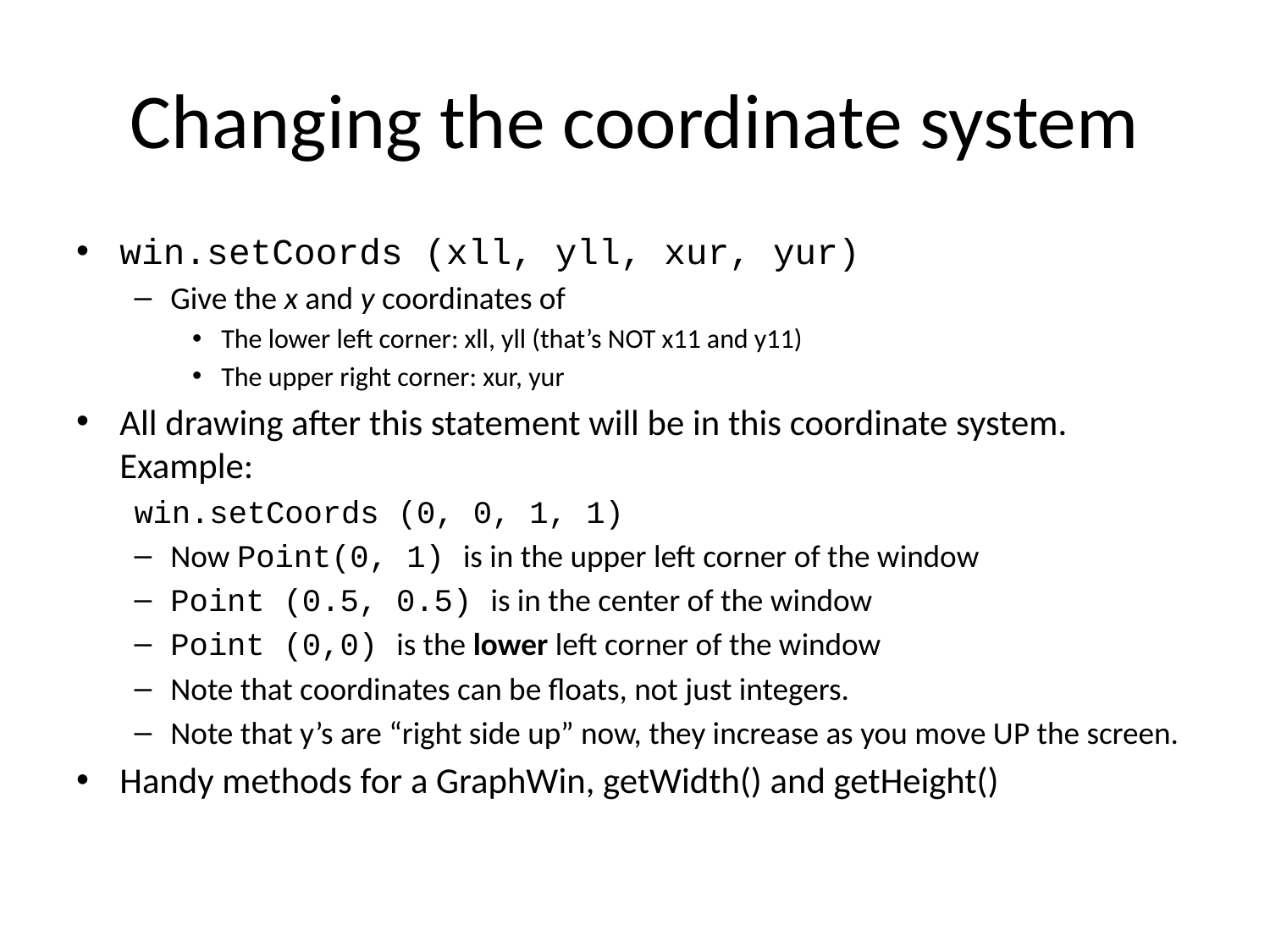

# Changing the coordinate system
win.setCoords (xll, yll, xur, yur)
Give the x and y coordinates of
The lower left corner: xll, yll (that’s NOT x11 and y11)
The upper right corner: xur, yur
All drawing after this statement will be in this coordinate system.  Example:
win.setCoords (0, 0, 1, 1)
Now Point(0, 1) is in the upper left corner of the window
Point (0.5, 0.5) is in the center of the window
Point (0,0) is the lower left corner of the window
Note that coordinates can be floats, not just integers.
Note that y’s are “right side up” now, they increase as you move UP the screen.
Handy methods for a GraphWin, getWidth() and getHeight()